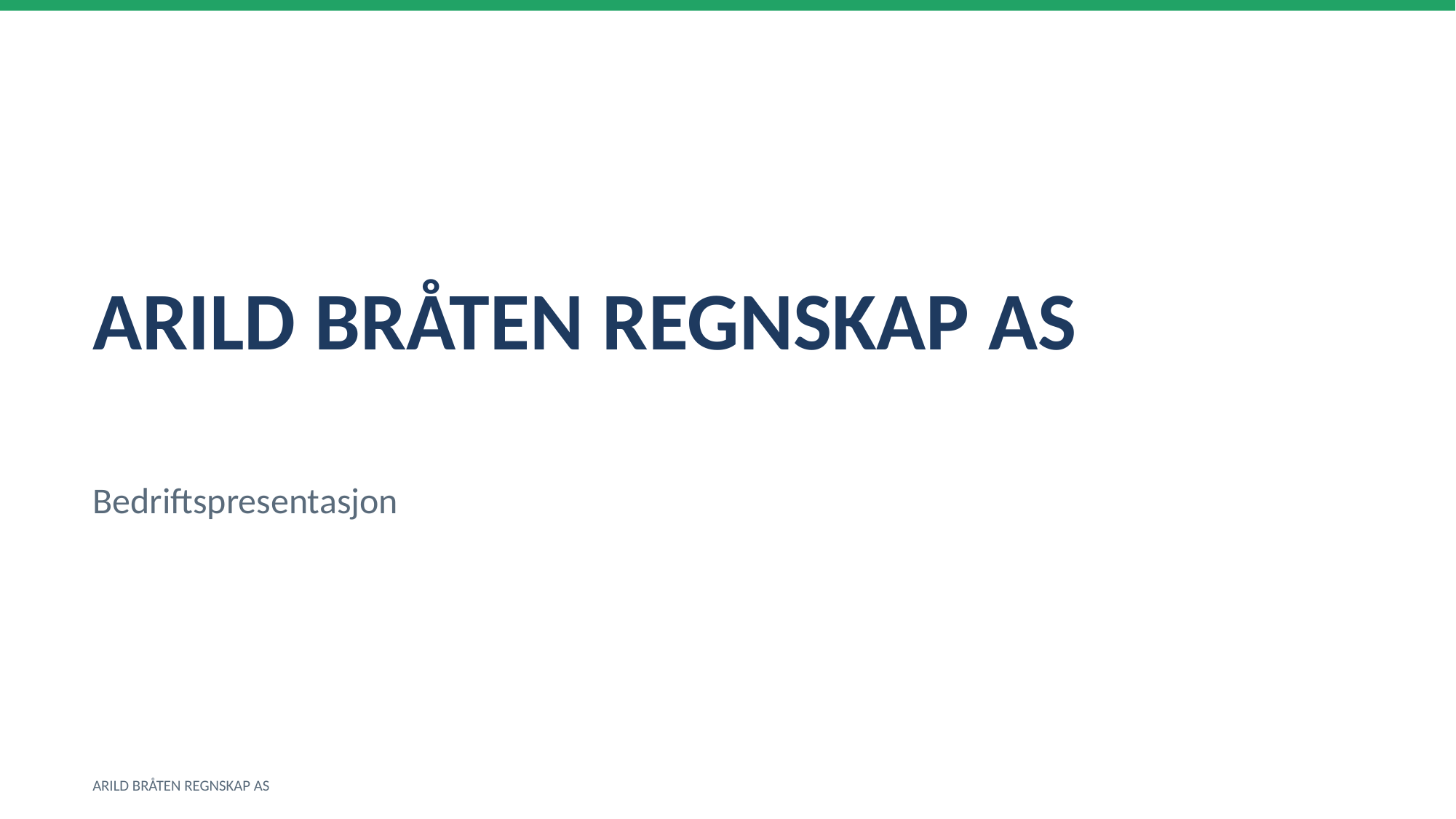

ARILD BRÅTEN REGNSKAP AS
Bedriftspresentasjon
ARILD BRÅTEN REGNSKAP AS